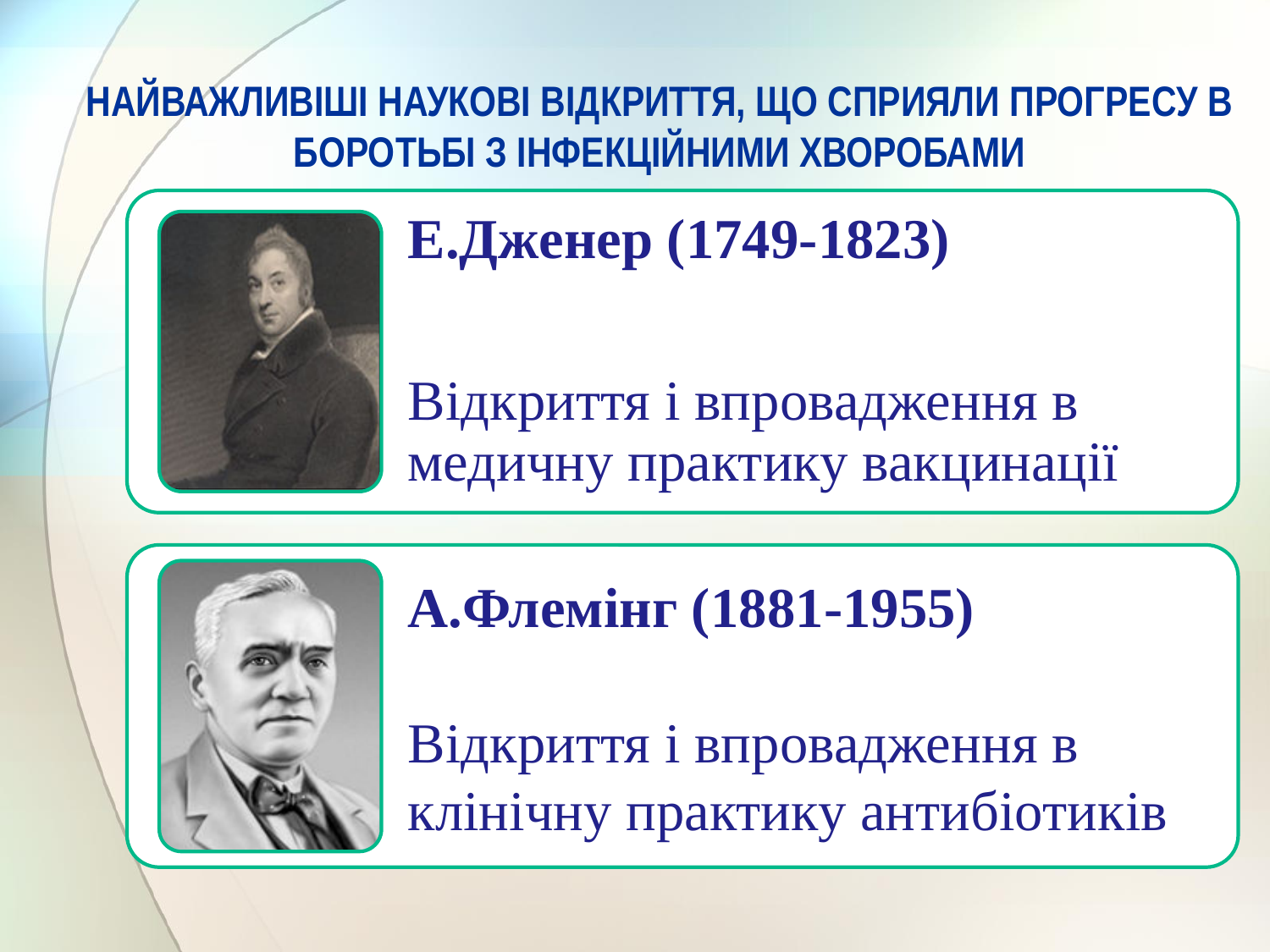

НАЙВАЖЛИВІШІ НАУКОВІ ВІДКРИТТЯ, ЩО СПРИЯЛИ ПРОГРЕСУ В БОРОТЬБІ З ІНФЕКЦІЙНИМИ ХВОРОБАМИ
Е.Дженер (1749-1823)

Відкриття і впровадження в медичну практику вакцинації
А.Флемінг (1881-1955)

Відкриття і впровадження в клінічну практику антибіотиків